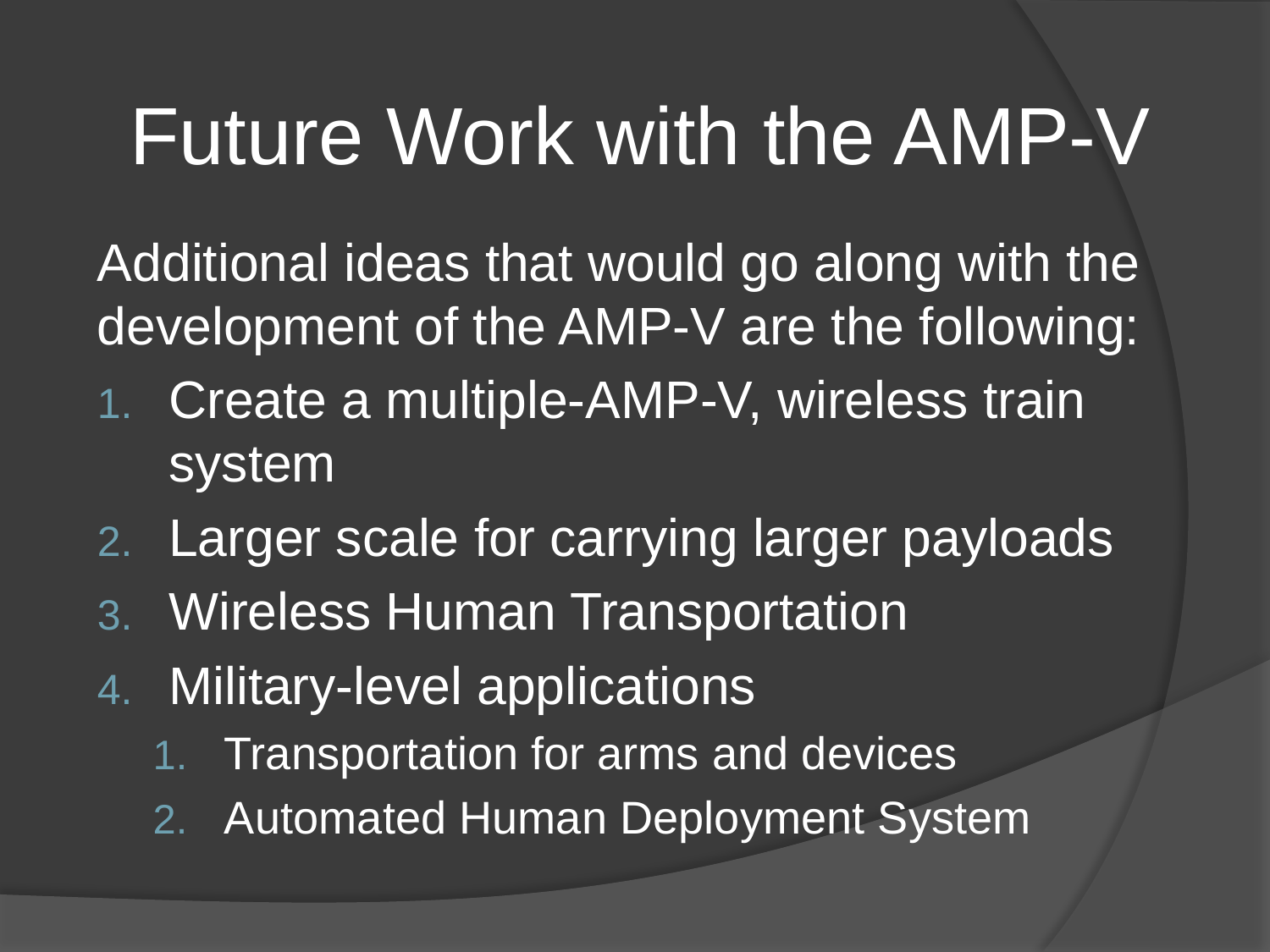

# Future Work with the AMP-V
Additional ideas that would go along with the development of the AMP-V are the following:
Create a multiple-AMP-V, wireless train system
Larger scale for carrying larger payloads
Wireless Human Transportation
Military-level applications
Transportation for arms and devices
Automated Human Deployment System